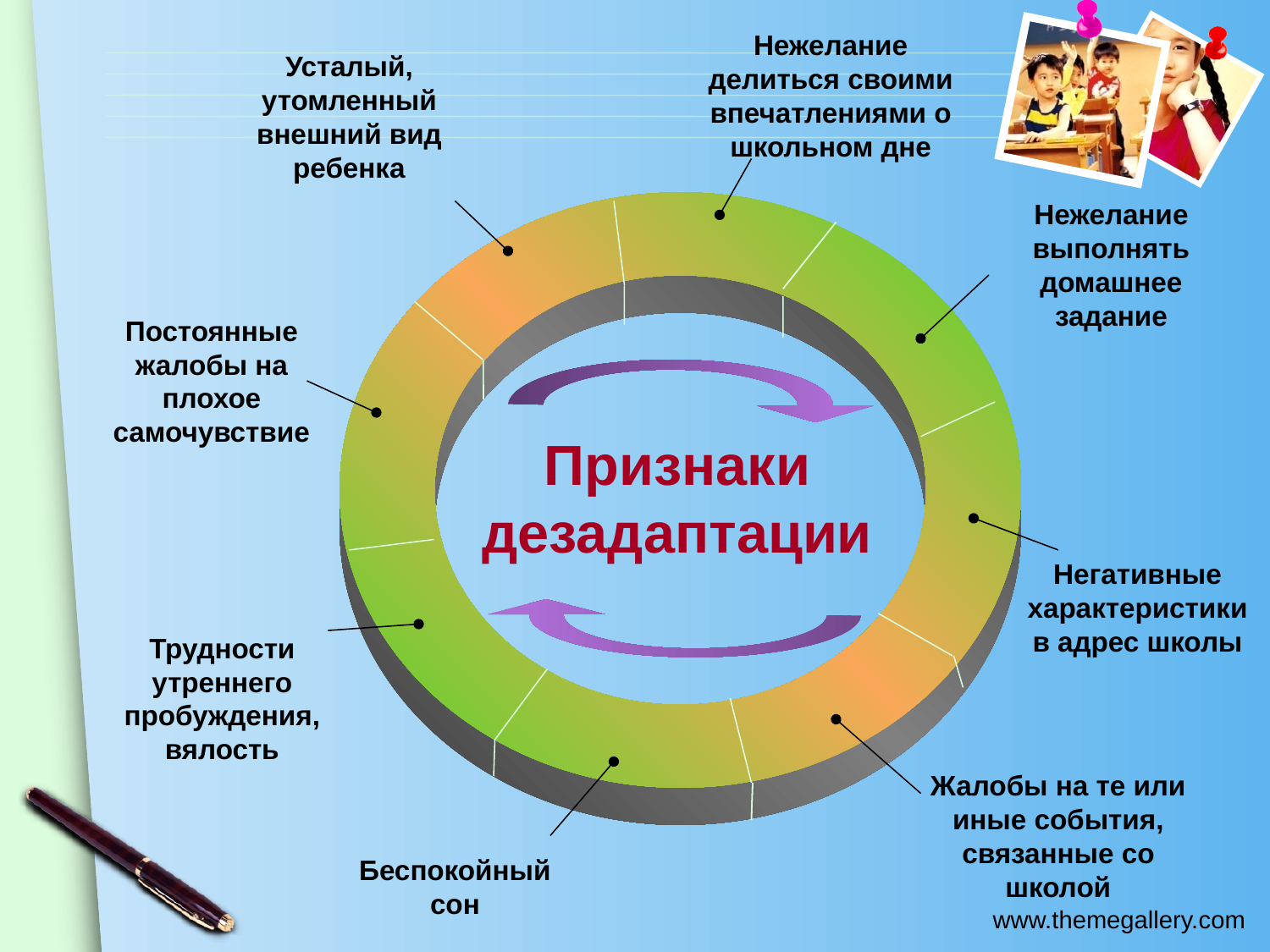

Нежелание делиться своими впечатлениями о школьном дне
Усталый, утомленный внешний вид ребенка

Нежелание выполнять домашнее задание

Постоянные жалобы на плохое самочувствие

Признаки дезадаптации

Негативные характеристики в адрес школы

Трудности утреннего пробуждения, вялость

Жалобы на те или иные события, связанные со школой
Беспокойный сон